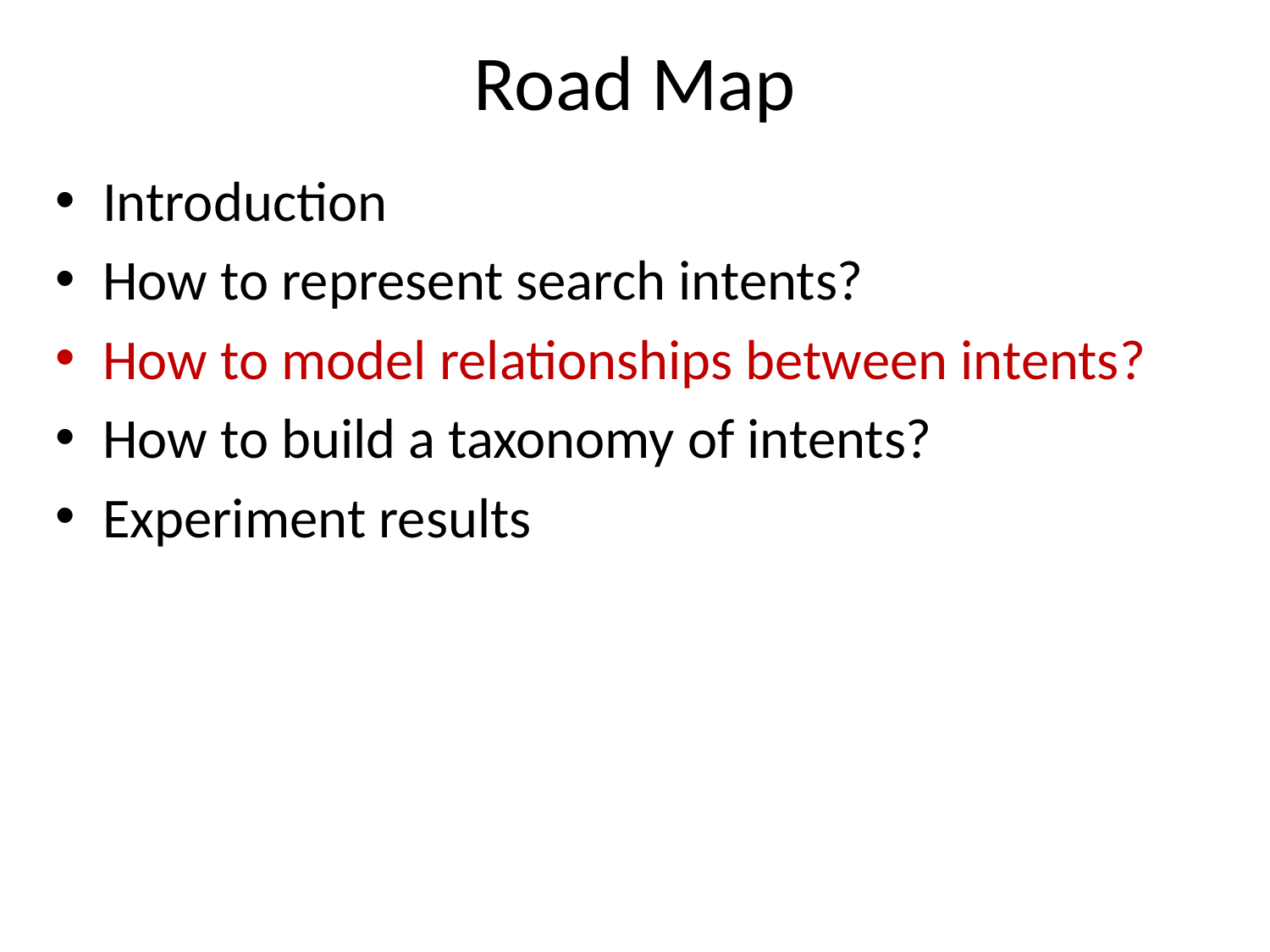

# Road Map
Introduction
How to represent search intents?
How to model relationships between intents?
How to build a taxonomy of intents?
Experiment results